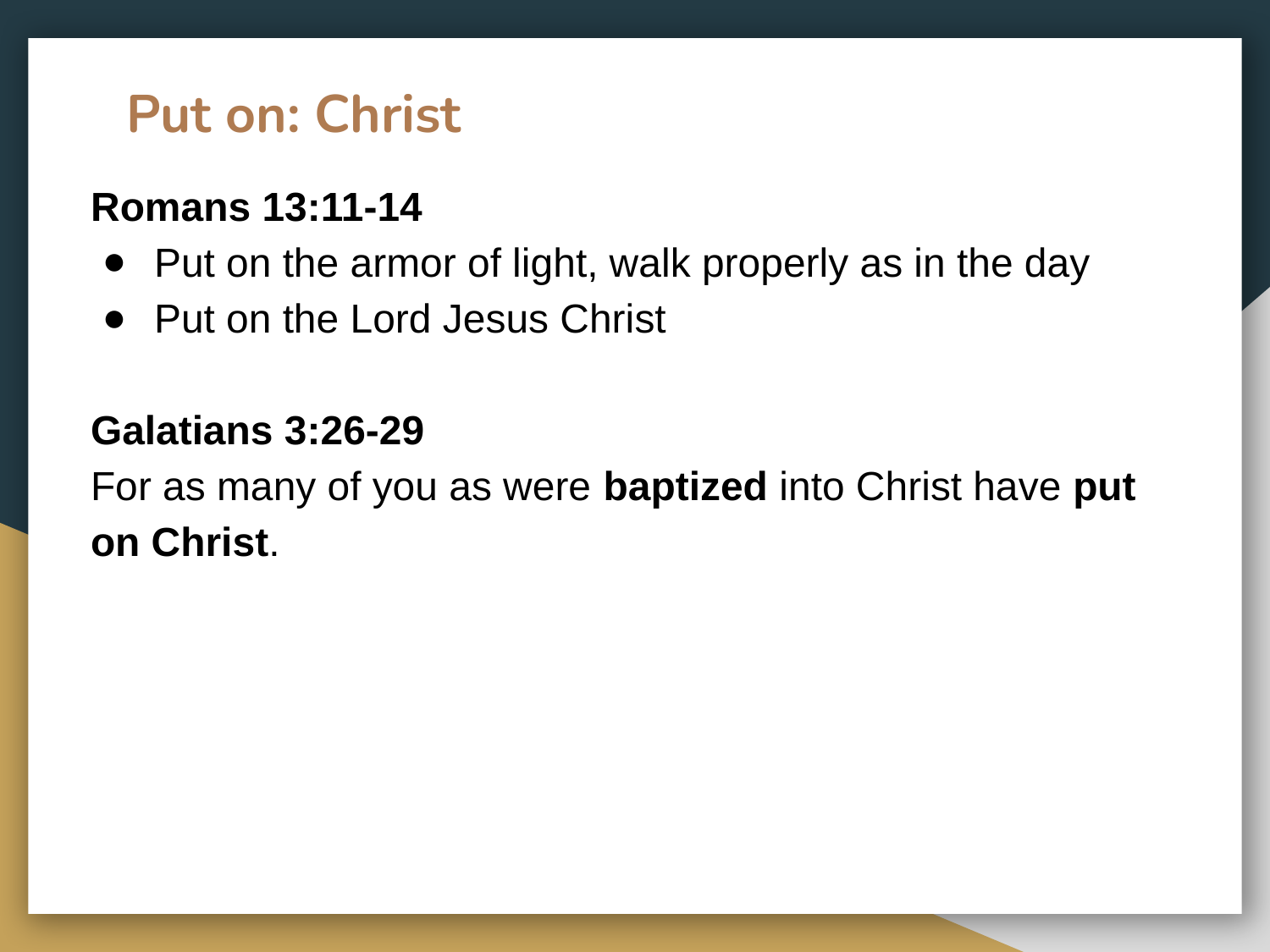

# Put on: Christ
Romans 13:11-14
Put on the armor of light, walk properly as in the day
Put on the Lord Jesus Christ

Galatians 3:26-29
For as many of you as were baptized into Christ have put on Christ.